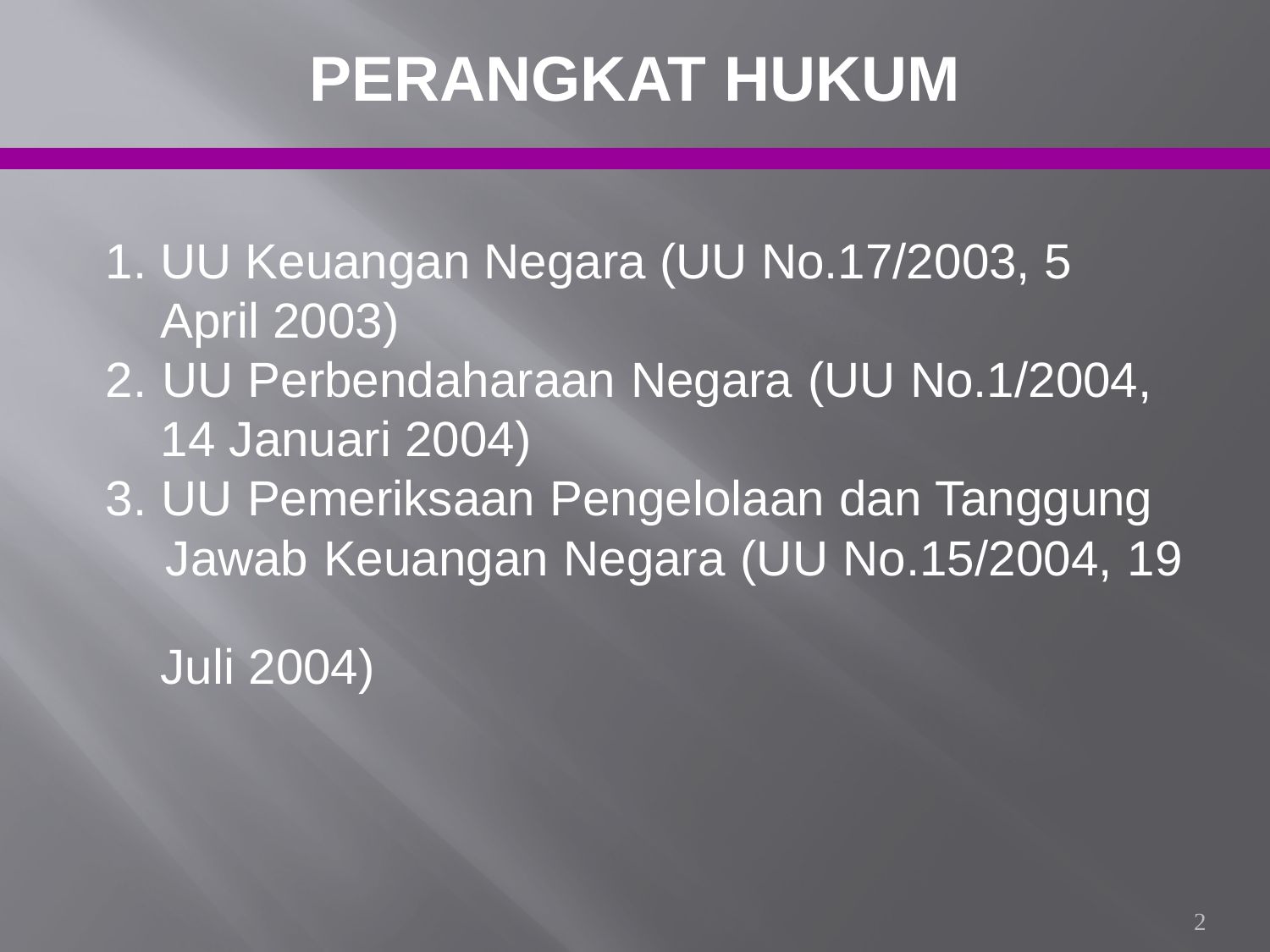

# PERANGKAT HUKUM
1. UU Keuangan Negara (UU No.17/2003, 5
    April 2003)
2. UU Perbendaharaan Negara (UU No.1/2004,
    14 Januari 2004)
3. UU Pemeriksaan Pengelolaan dan Tanggung
    Jawab Keuangan Negara (UU No.15/2004, 19
    Juli 2004)

2